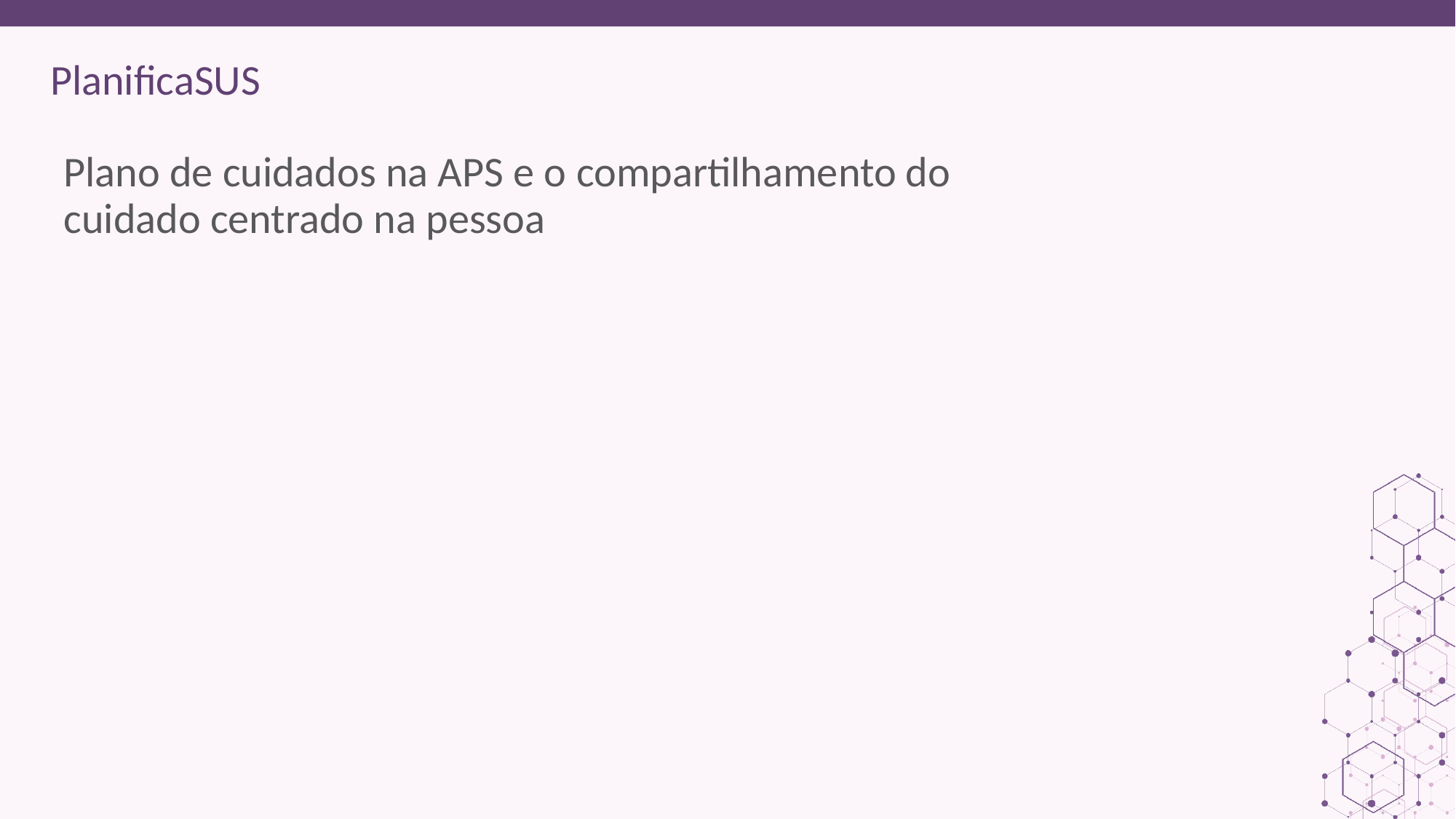

ORIENTAÇÕES:

Tutor da APS: inserir apresentação da equipe.

# Plano de cuidados na APS e o compartilhamento do cuidado centrado na pessoa